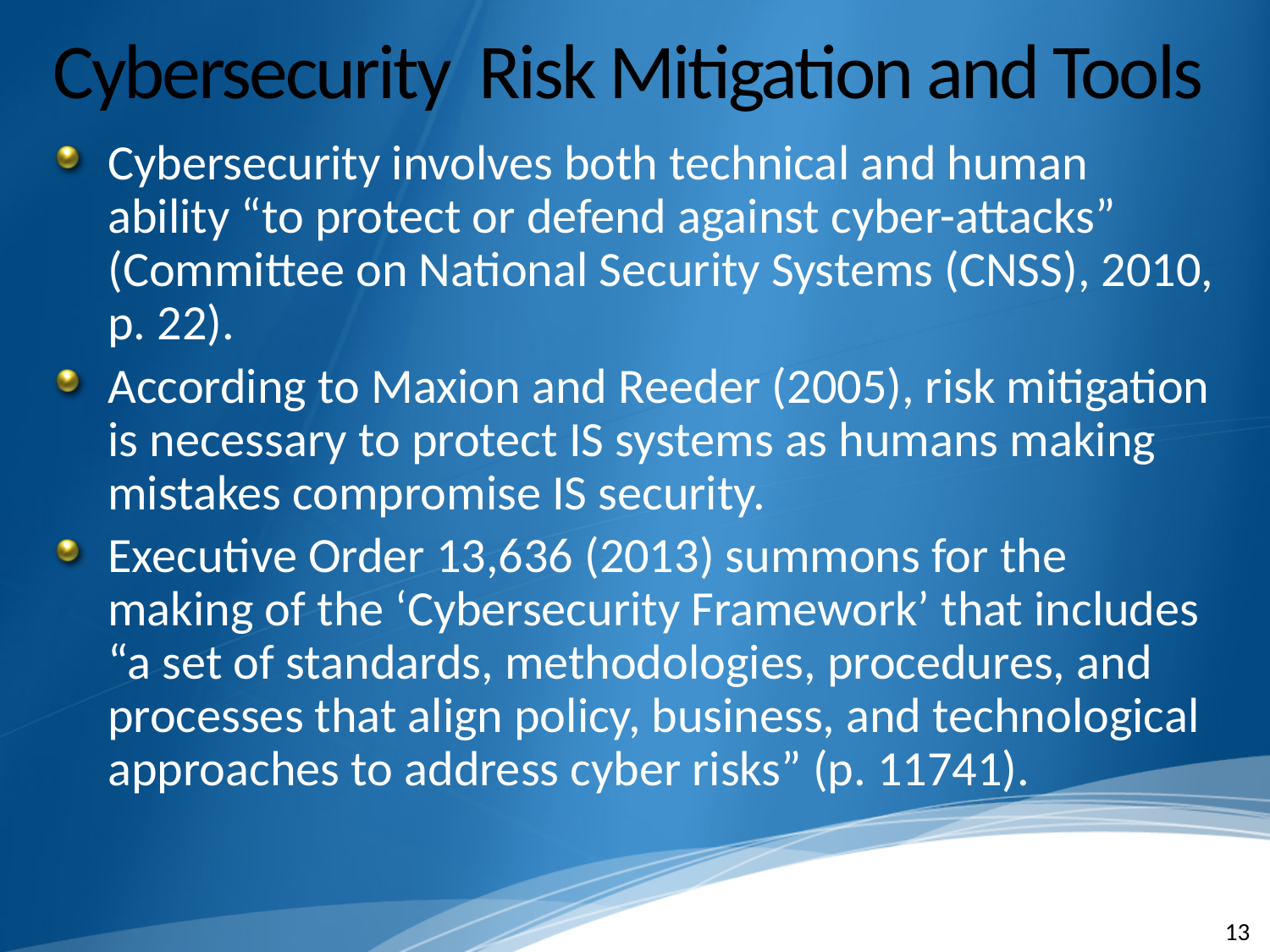

# Cybersecurity  Risk Mitigation and Tools
Cybersecurity involves both technical and human ability “to protect or defend against cyber-attacks” (Committee on National Security Systems (CNSS), 2010, p. 22).
According to Maxion and Reeder (2005), risk mitigation is necessary to protect IS systems as humans making mistakes compromise IS security.
Executive Order 13,636 (2013) summons for the making of the ‘Cybersecurity Framework’ that includes “a set of standards, methodologies, procedures, and processes that align policy, business, and technological approaches to address cyber risks” (p. 11741).